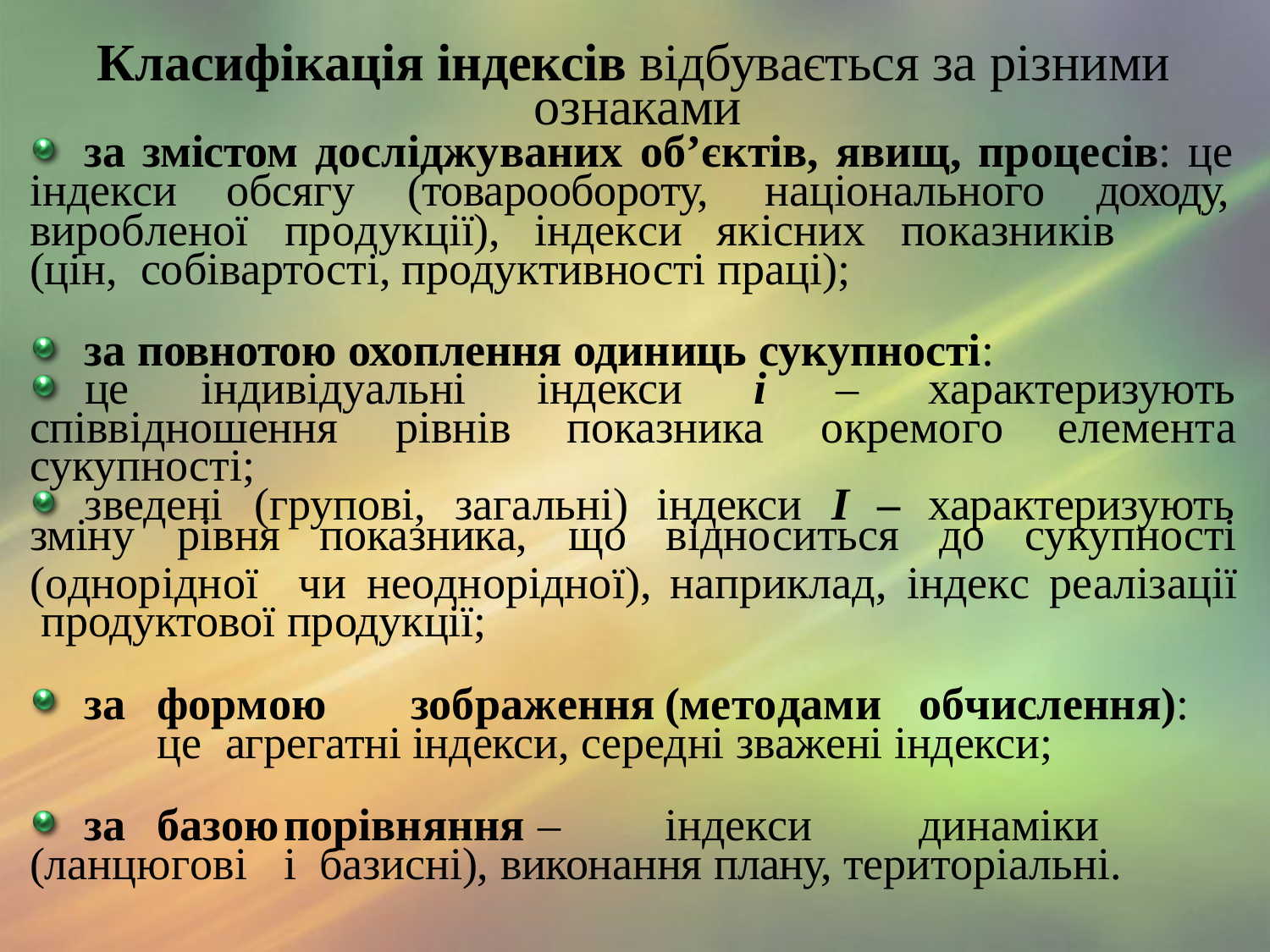

# Класифікація індексів відбувається за різними  ознаками
за змістом досліджуваних об’єктів, явищ, процесів: це

індекси
обсягу	(товарообороту,	національного	доходу,
виробленої	продукції),	індекси	якісних	показників	(цін,  собівартості, продуктивності праці);
за повнотою охоплення одиниць сукупності:

це	індивідуальні	індекси	і	–	характеризують

співвідношення
рівнів
показника
окремого
елемента
сукупності;
зведені	(групові,	загальні)	індекси	І	–	характеризують

зміну	рівня	показника,	що	відноситься	до	сукупності
(однорідної	чи	неоднорідної),	наприклад,	індекс	реалізації  продуктової продукції;
за	формою	зображення	(методами	обчислення):	це  агрегатні індекси, середні зважені індекси;
за	базою	порівняння	–	індекси	динаміки	(ланцюгові	і  базисні), виконання плану, територіальні.